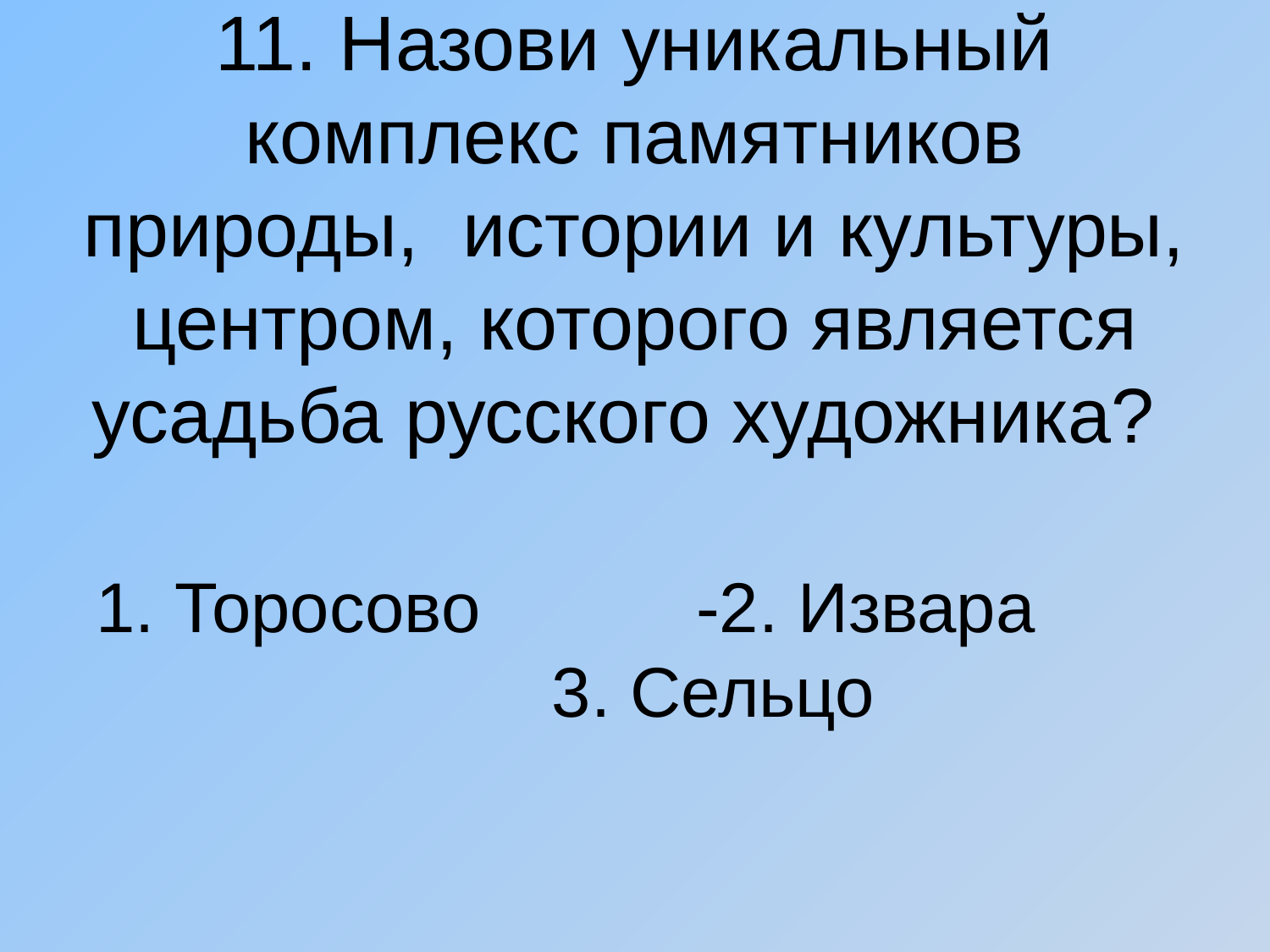

# 11. Назови уникальный комплекс памятников природы,  истории и культуры, центром, которого является усадьба русского художника?
 1. Торосово           -2. Извара                 3. Сельцо